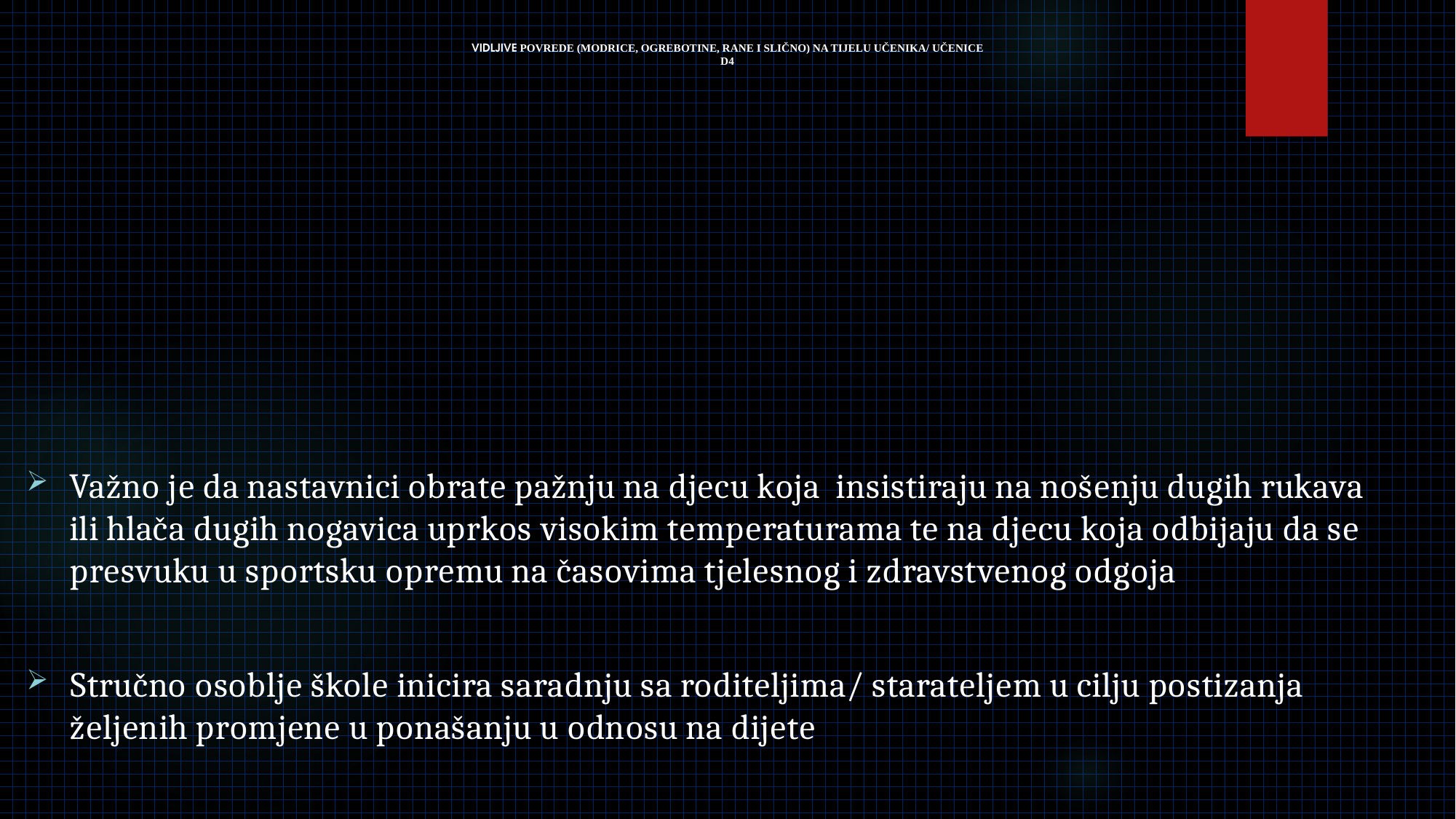

# VIDLJIVE POVREDE (MODRICE, OGREBOTINE, RANE I SLIČNO) NA TIJELU UČENIKA/ UČENICE D4

Važno je da nastavnici obrate pažnju na djecu koja  insistiraju na nošenju dugih rukava ili hlača dugih nogavica uprkos visokim temperaturama te na djecu koja odbijaju da se presvuku u sportsku opremu na časovima tjelesnog i zdravstvenog odgoja

Stručno osoblje škole inicira saradnju sa roditeljima/ starateljem u cilju postizanja željenih promjene u ponašanju u odnosu na dijete